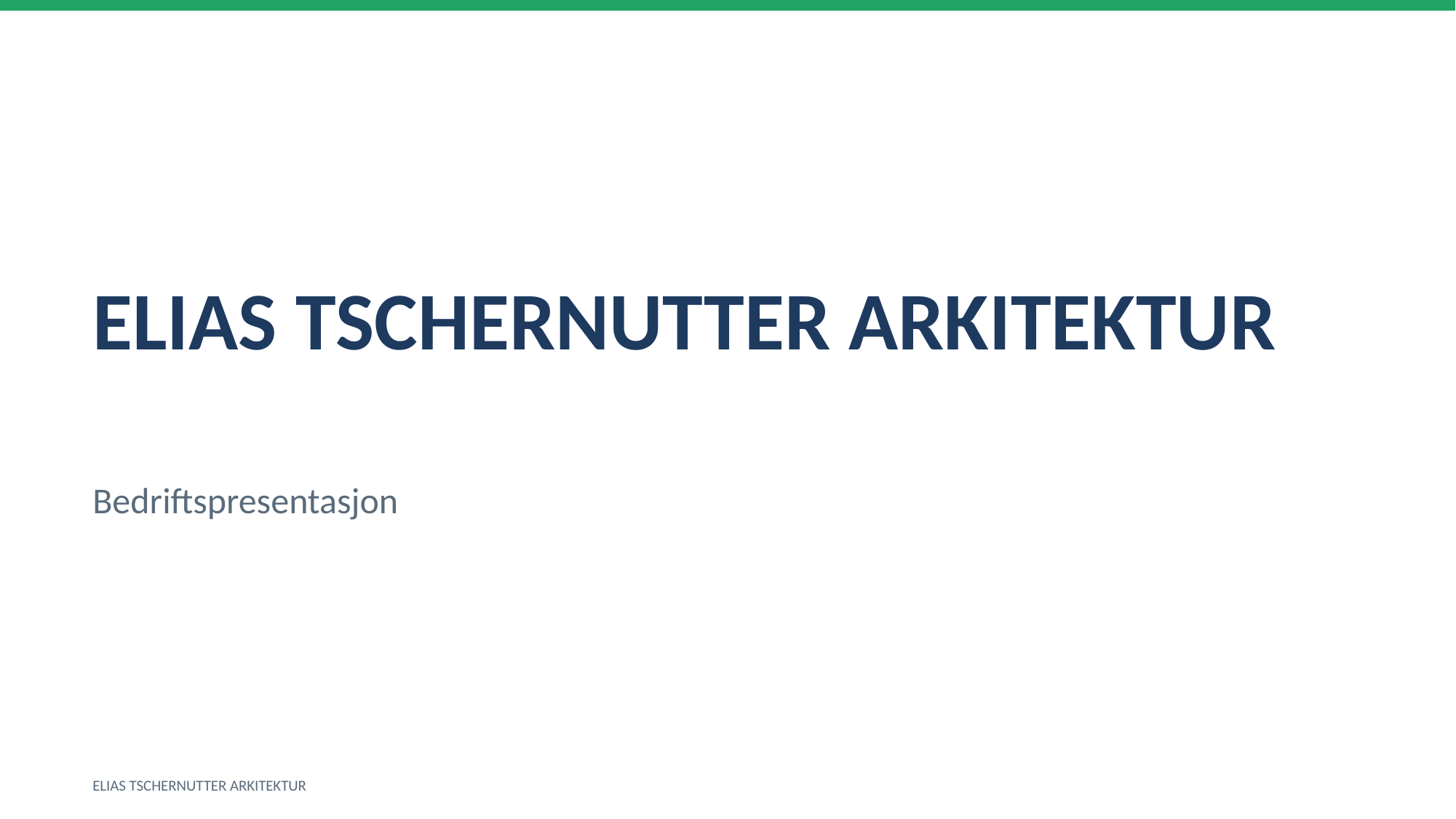

ELIAS TSCHERNUTTER ARKITEKTUR
Bedriftspresentasjon
ELIAS TSCHERNUTTER ARKITEKTUR